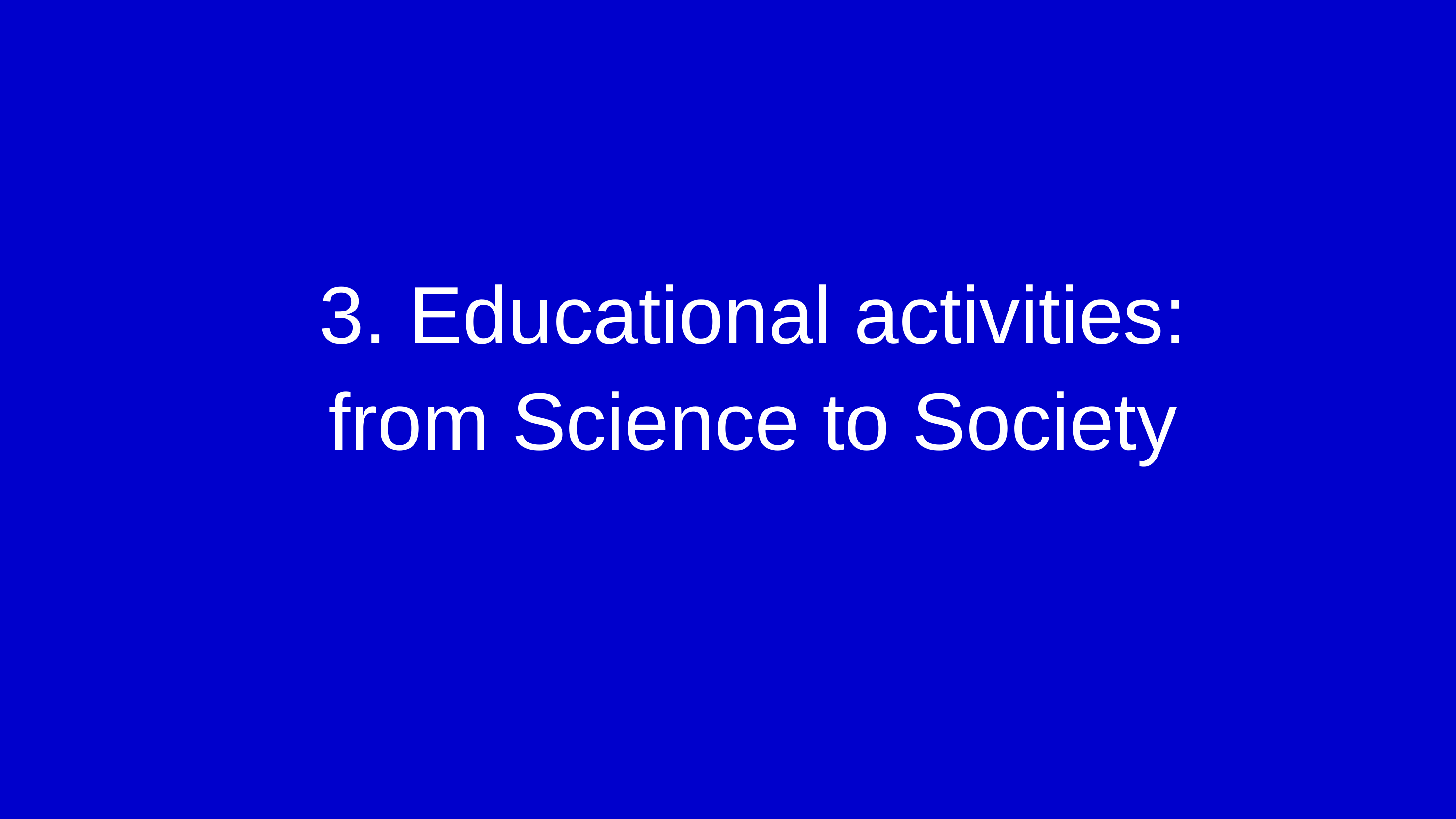

3. Educational activities: from Science to Society